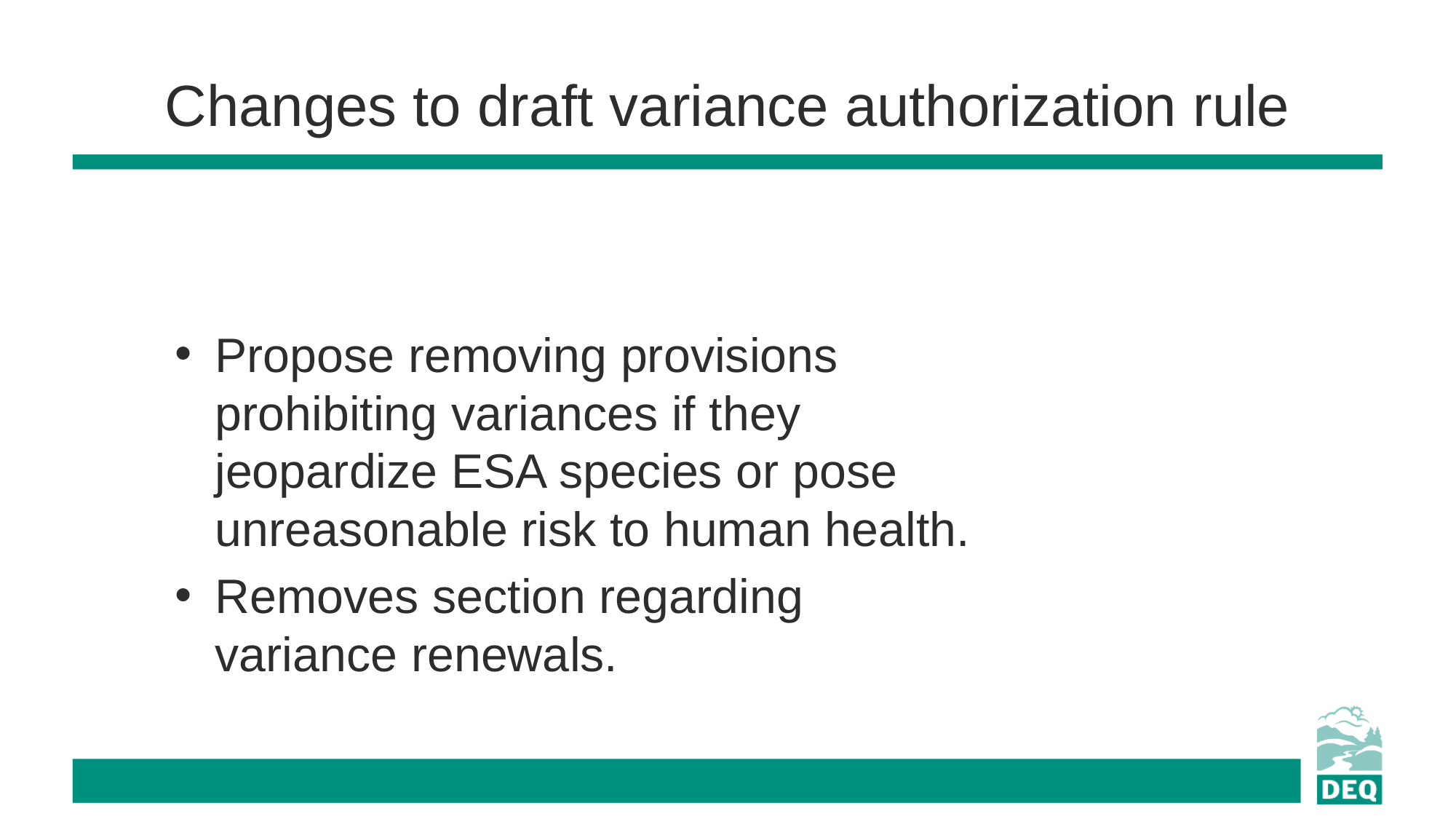

# Changes to draft variance authorization rule
Propose removing provisions prohibiting variances if they jeopardize ESA species or pose unreasonable risk to human health.
Removes section regarding variance renewals.